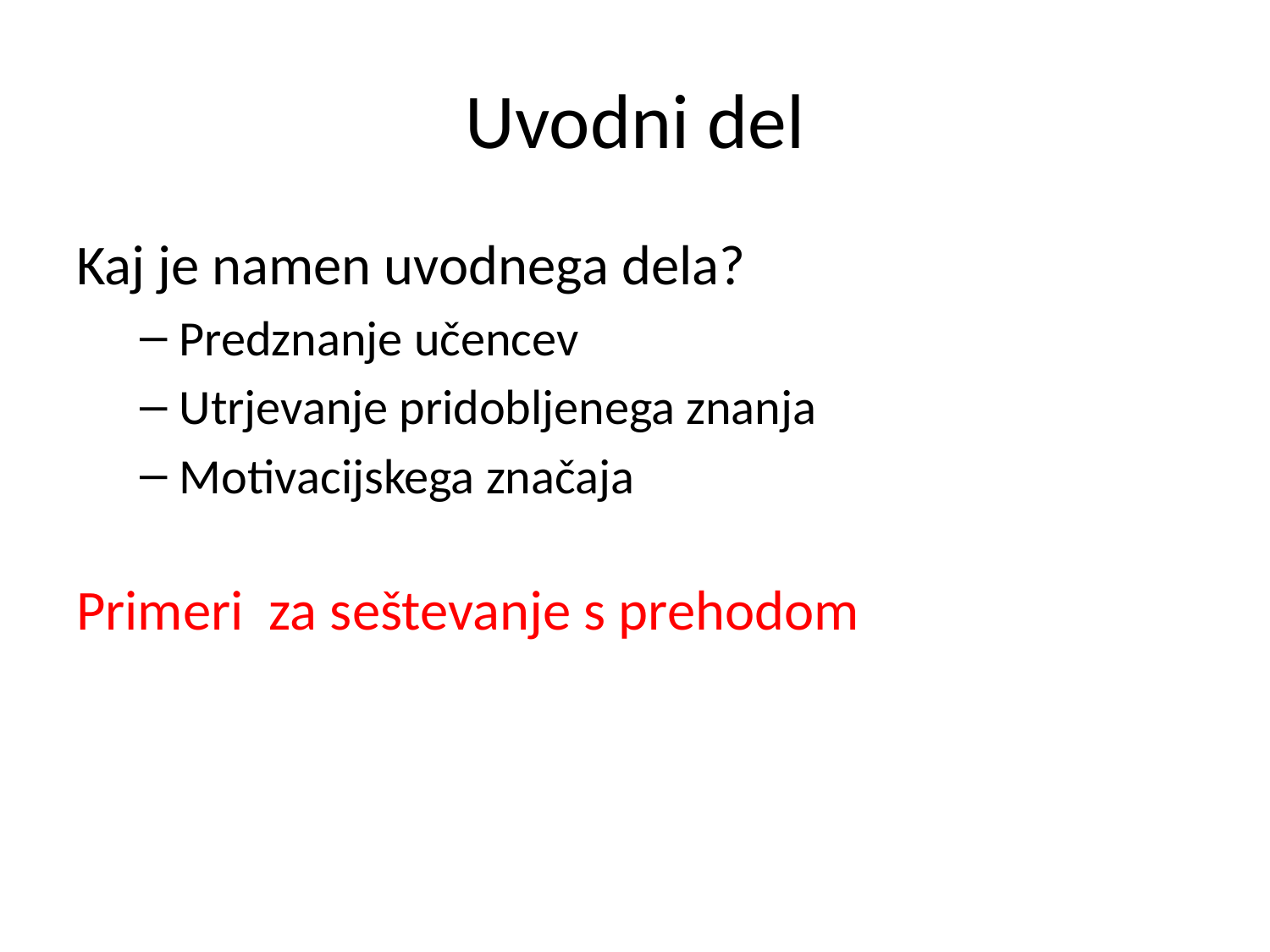

# Uvodni del
Kaj je namen uvodnega dela?
Predznanje učencev
Utrjevanje pridobljenega znanja
Motivacijskega značaja
Primeri  za seštevanje s prehodom